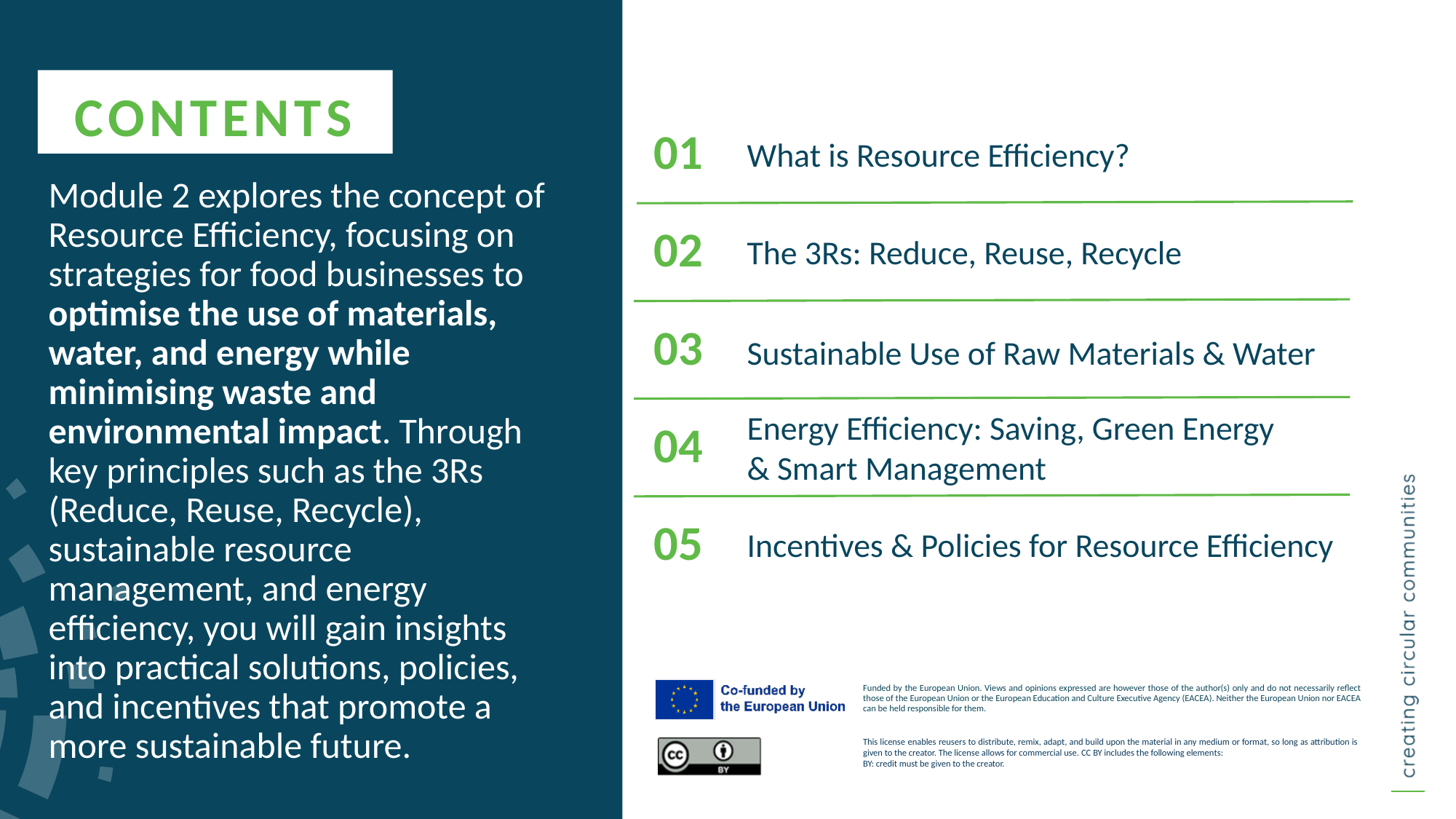

CONTENTS
What is Resource Efficiency?
01
Module 2 explores the concept of Resource Efficiency, focusing on strategies for food businesses to optimise the use of materials, water, and energy while minimising waste and environmental impact. Through key principles such as the 3Rs (Reduce, Reuse, Recycle), sustainable resource management, and energy efficiency, you will gain insights into practical solutions, policies, and incentives that promote a more sustainable future.
02
The 3Rs: Reduce, Reuse, Recycle
Sustainable Use of Raw Materials & Water
03
Energy Efficiency: Saving, Green Energy & Smart Management
04
05
Incentives & Policies for Resource Efficiency